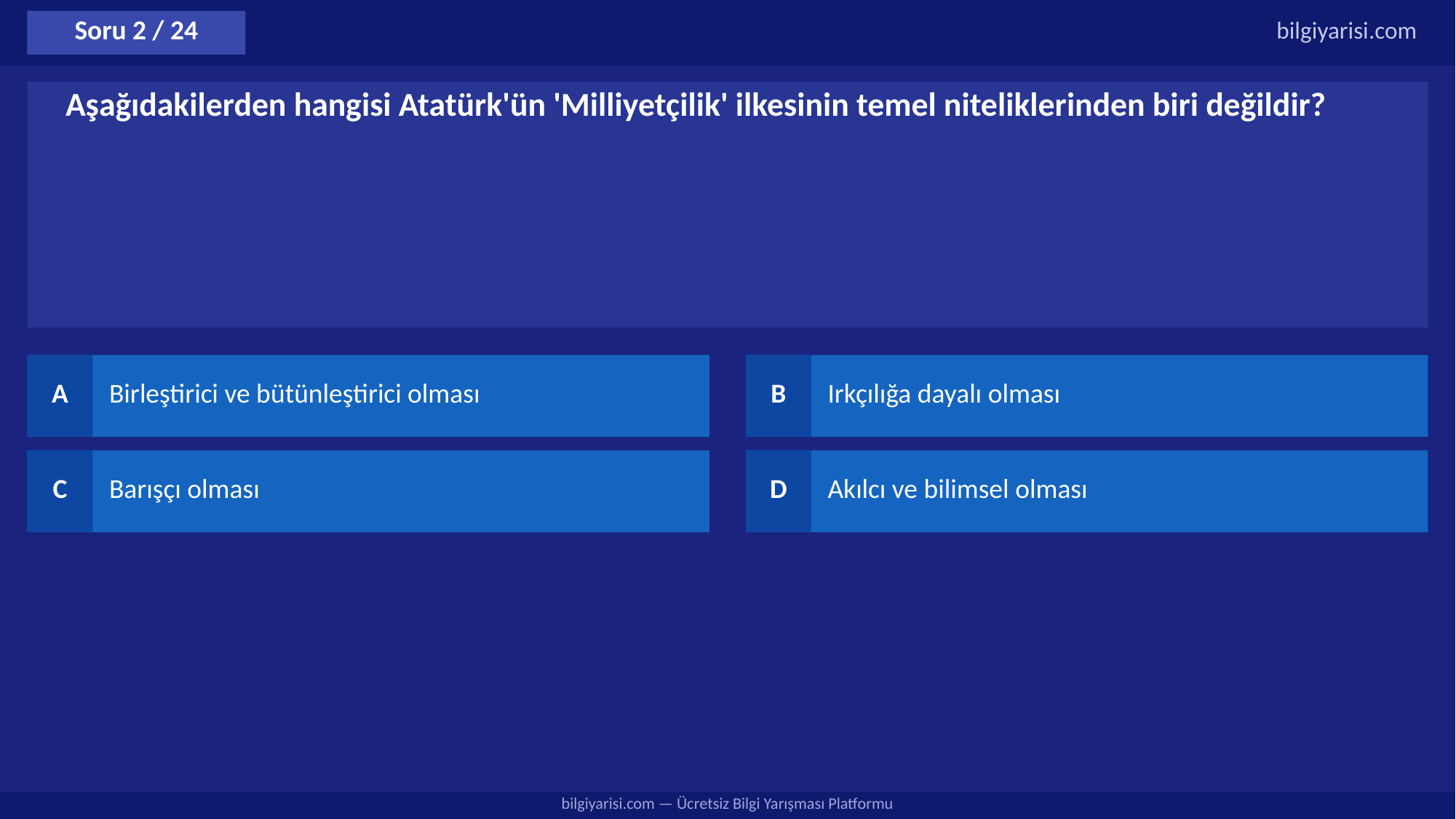

Soru 2 / 24
bilgiyarisi.com

Aşağıdakilerden hangisi Atatürk'ün 'Milliyetçilik' ilkesinin temel niteliklerinden biri değildir?

A
Birleştirici ve bütünleştirici olması

B
Irkçılığa dayalı olması

C
Barışçı olması

D
Akılcı ve bilimsel olması
bilgiyarisi.com — Ücretsiz Bilgi Yarışması Platformu